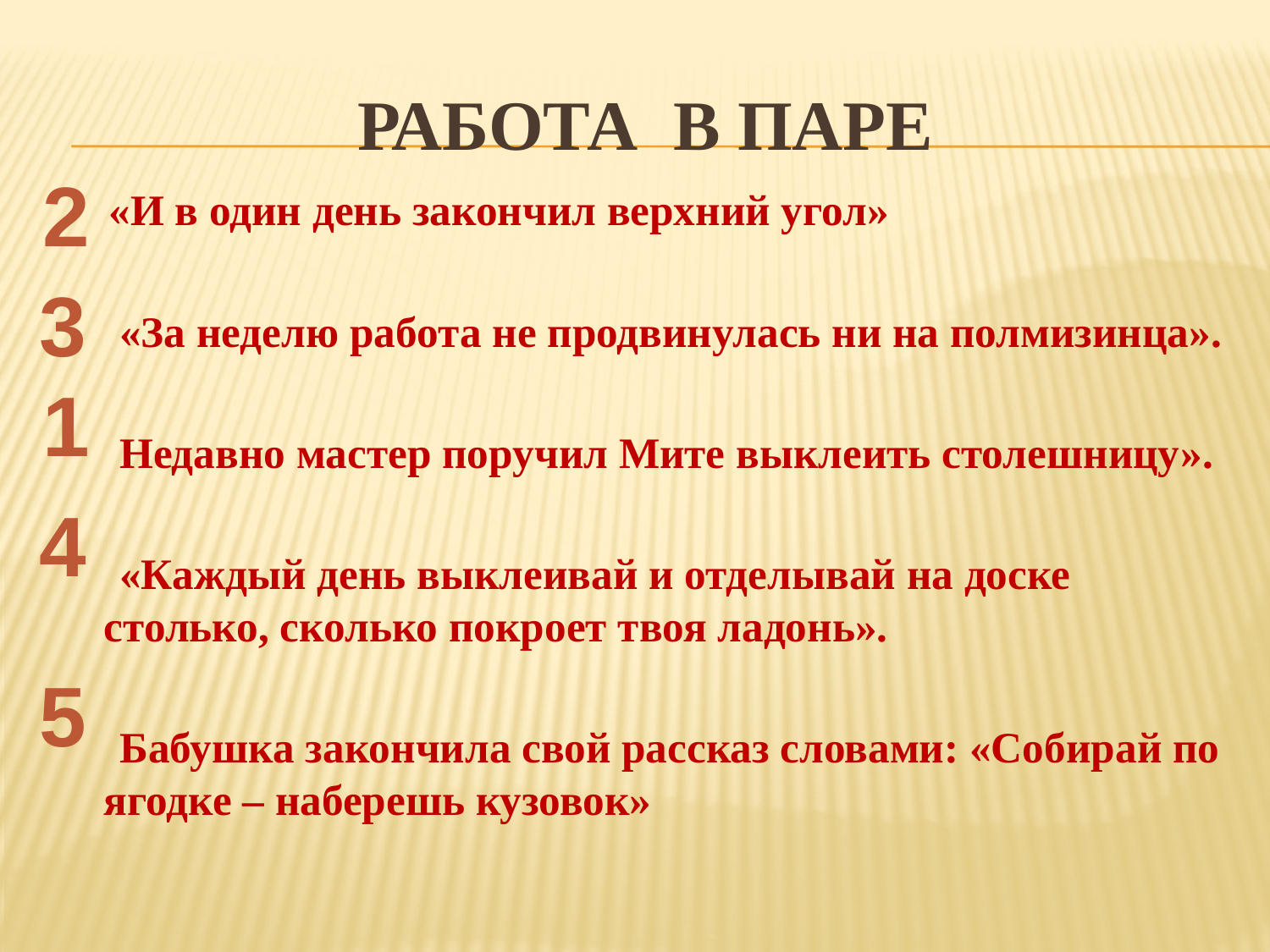

# Работа  в паре
2
     «И в один день закончил верхний угол»

      «За неделю работа не продвинулась ни на полмизинца».

      Недавно мастер поручил Мите выклеить столешницу».

      «Каждый день выклеивай и отделывай на доске столько, сколько покроет твоя ладонь».

      Бабушка закончила свой рассказ словами: «Собирай по ягодке – наберешь кузовок»

3
1
4
5